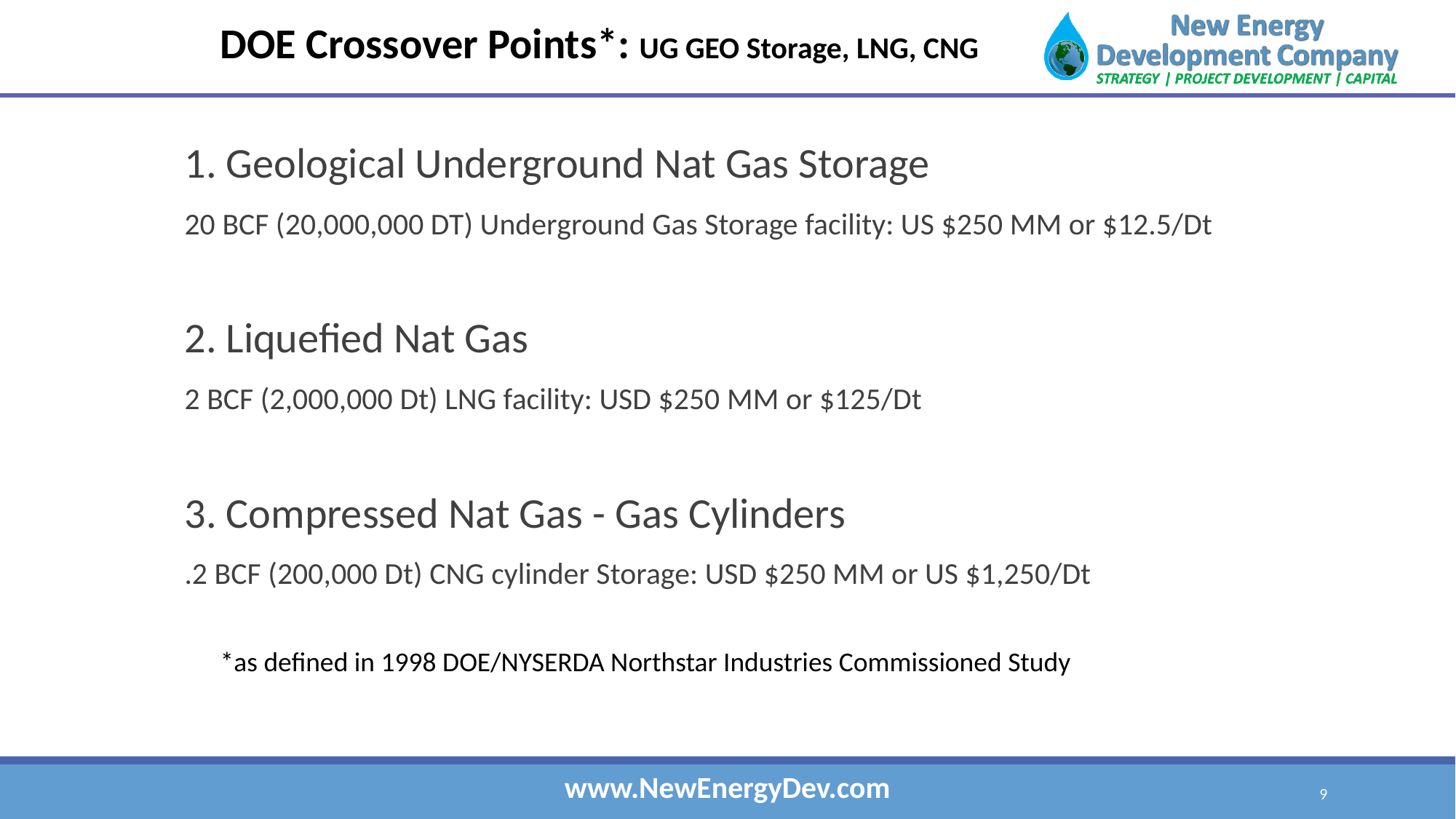

DOE Crossover Points*: UG GEO Storage, LNG, CNG
1. Geological Underground Nat Gas Storage
20 BCF (20,000,000 DT) Underground Gas Storage facility: US $250 MM or $12.5/Dt

2. Liquefied Nat Gas
2 BCF (2,000,000 Dt) LNG facility: USD $250 MM or $125/Dt

3. Compressed Nat Gas - Gas Cylinders
.2 BCF (200,000 Dt) CNG cylinder Storage: USD $250 MM or US $1,250/Dt
*as defined in 1998 DOE/NYSERDA Northstar Industries Commissioned Study
9